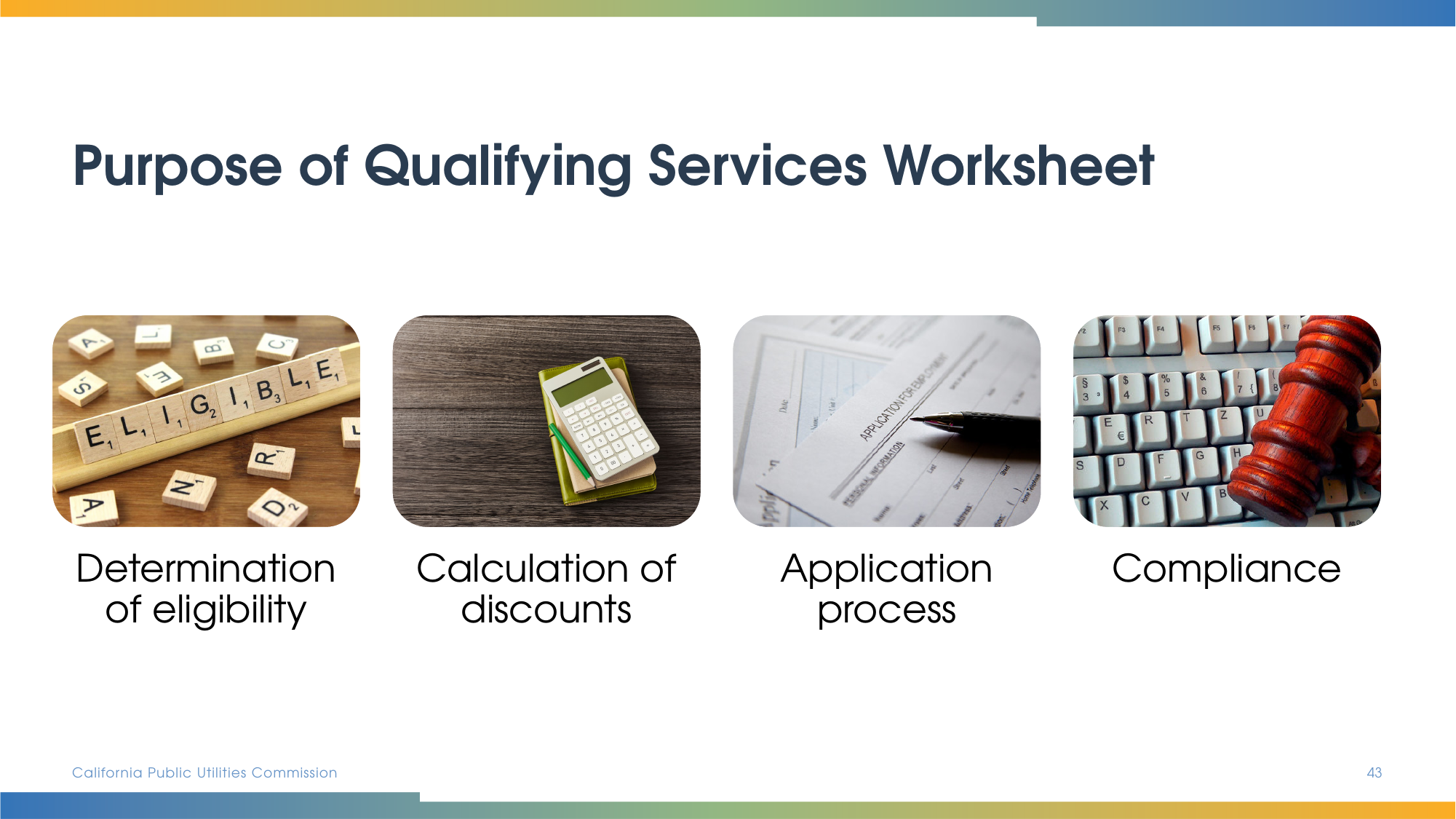

# Purpose of Qualifying Services Worksheet
Determination of eligibility
Calculation of discounts
Application process
Compliance
43